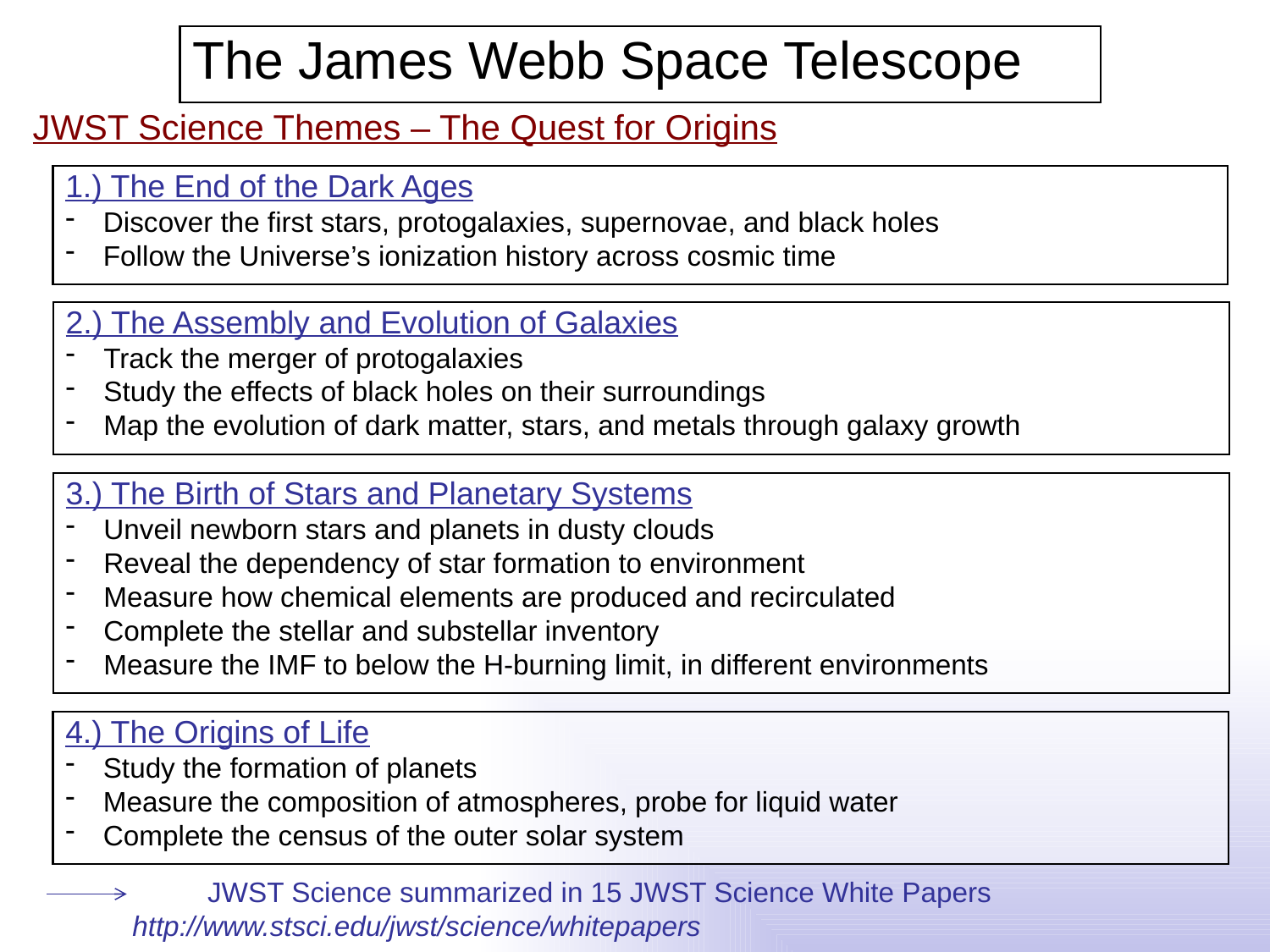

The James Webb Space Telescope
JWST Science Themes – The Quest for Origins
1.) The End of the Dark Ages
 Discover the first stars, protogalaxies, supernovae, and black holes
 Follow the Universe’s ionization history across cosmic time
2.) The Assembly and Evolution of Galaxies
 Track the merger of protogalaxies
 Study the effects of black holes on their surroundings
 Map the evolution of dark matter, stars, and metals through galaxy growth
3.) The Birth of Stars and Planetary Systems
 Unveil newborn stars and planets in dusty clouds
 Reveal the dependency of star formation to environment
 Measure how chemical elements are produced and recirculated
 Complete the stellar and substellar inventory
 Measure the IMF to below the H-burning limit, in different environments
4.) The Origins of Life
 Study the formation of planets
 Measure the composition of atmospheres, probe for liquid water
 Complete the census of the outer solar system
JWST Science summarized in 15 JWST Science White Papers
http://www.stsci.edu/jwst/science/whitepapers